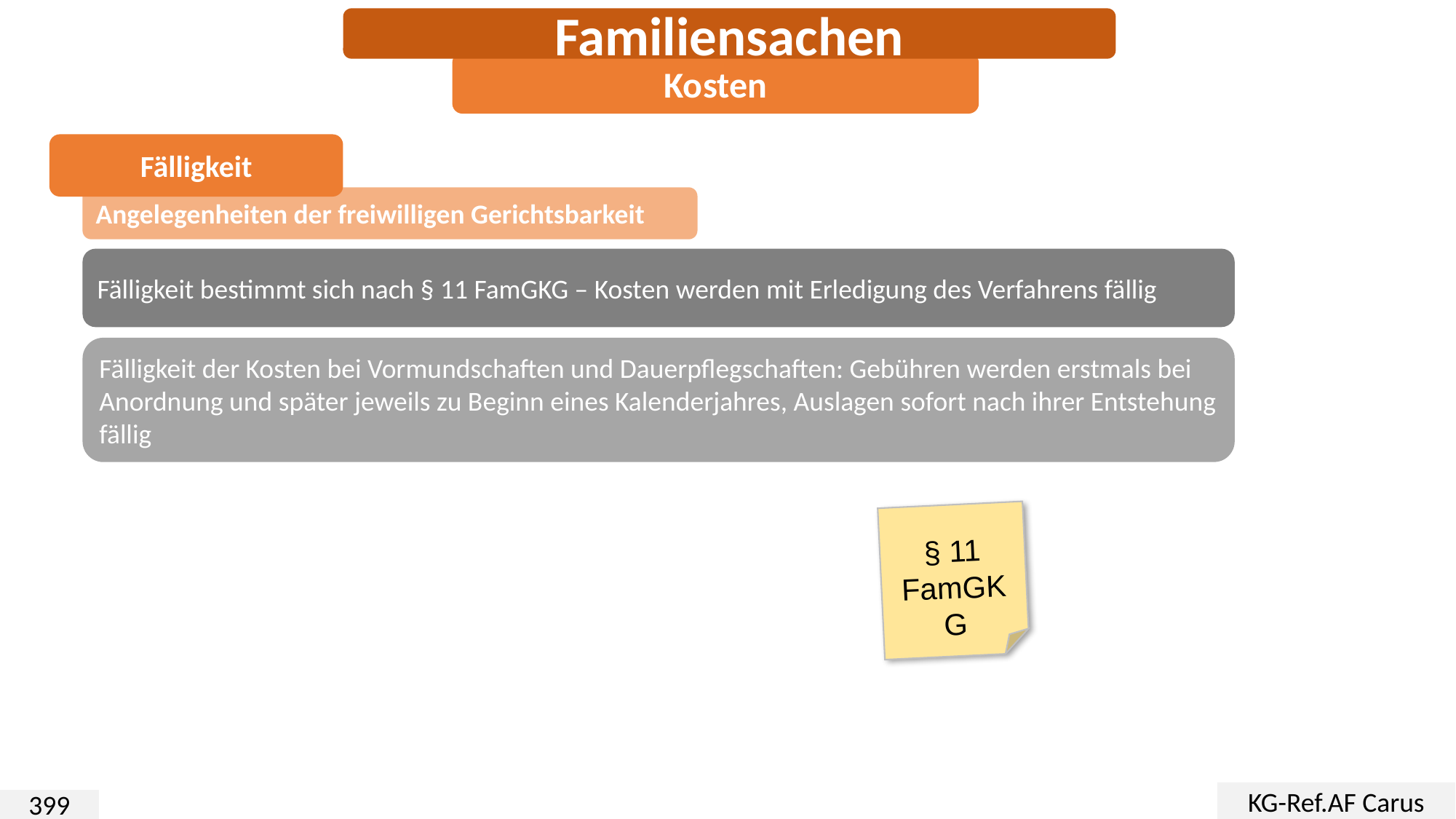

Familiensachen
Kosten
Fälligkeit
Angelegenheiten der freiwilligen Gerichtsbarkeit
Fälligkeit bestimmt sich nach § 11 FamGKG – Kosten werden mit Erledigung des Verfahrens fällig
Fälligkeit der Kosten bei Vormundschaften und Dauerpflegschaften: Gebühren werden erstmals bei Anordnung und später jeweils zu Beginn eines Kalenderjahres, Auslagen sofort nach ihrer Entstehung fällig

§ 11 FamGKG
KG-Ref.AF Carus
399